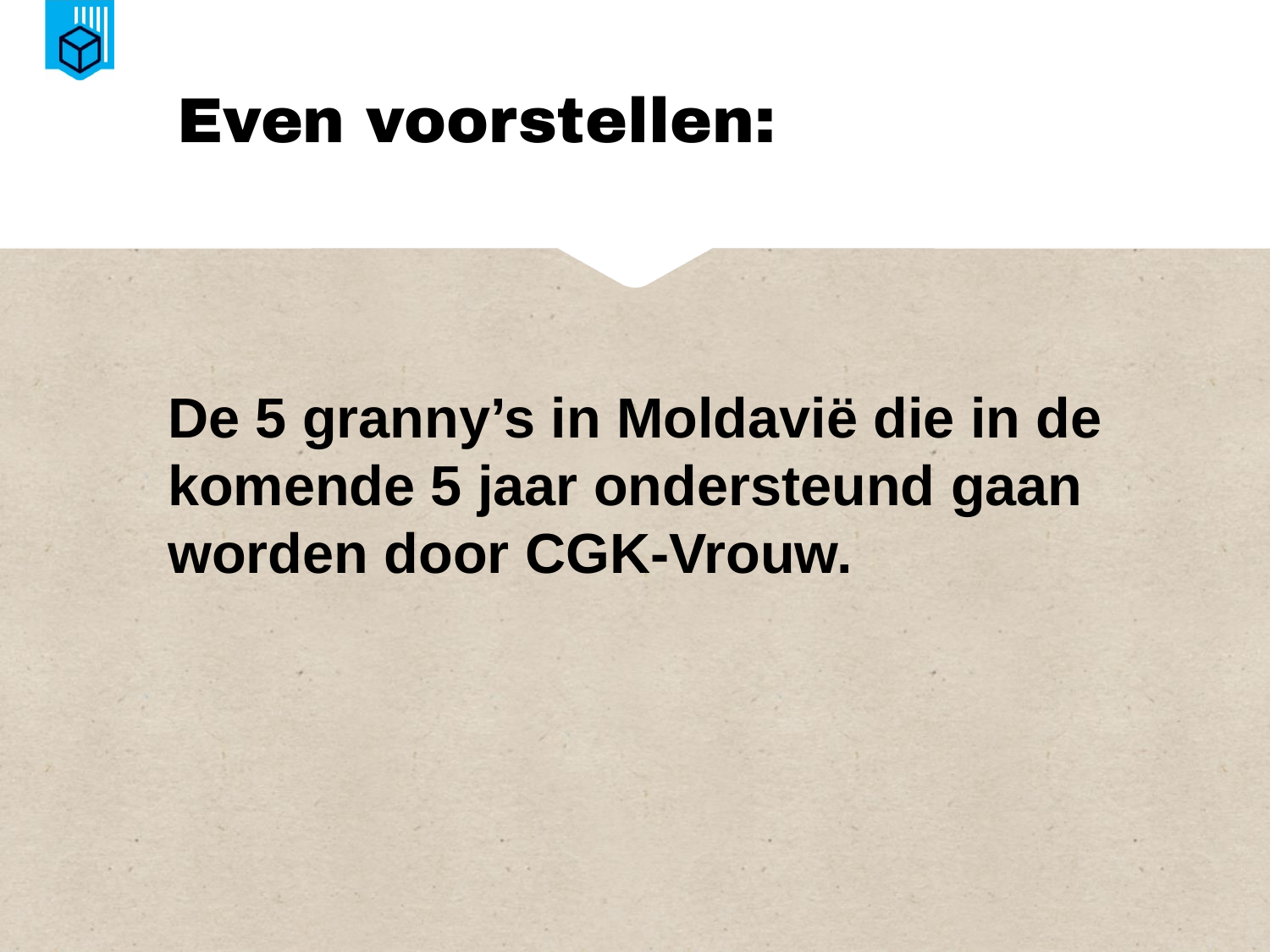

# Even voorstellen:

De 5 granny’s in Moldavië die in de komende 5 jaar ondersteund gaan worden door CGK-Vrouw.